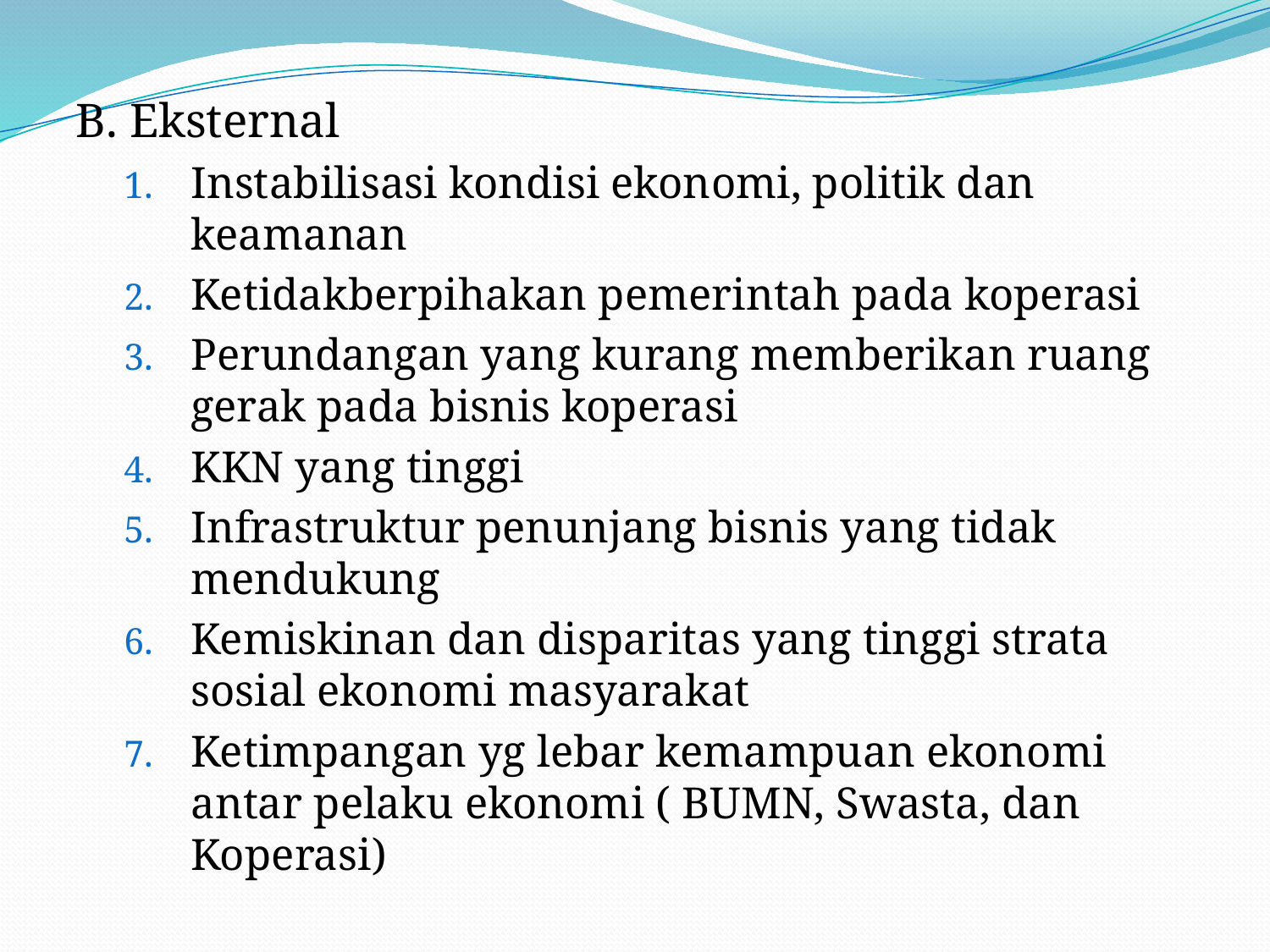

B. Eksternal
Instabilisasi kondisi ekonomi, politik dan keamanan
Ketidakberpihakan pemerintah pada koperasi
Perundangan yang kurang memberikan ruang gerak pada bisnis koperasi
KKN yang tinggi
Infrastruktur penunjang bisnis yang tidak mendukung
Kemiskinan dan disparitas yang tinggi strata sosial ekonomi masyarakat
Ketimpangan yg lebar kemampuan ekonomi antar pelaku ekonomi ( BUMN, Swasta, dan Koperasi)